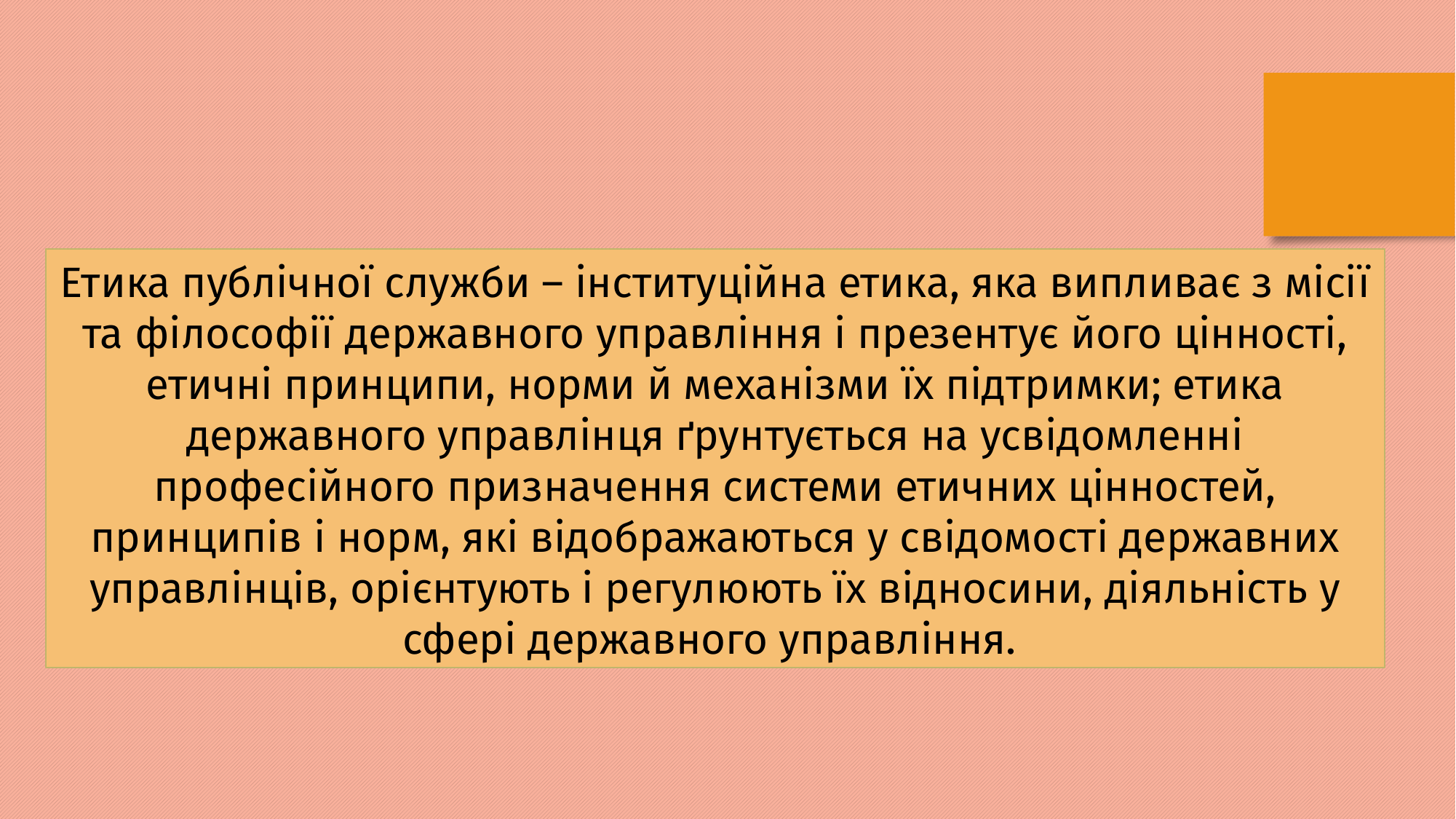

Етика публічної служби – інституційна етика, яка випливає з місії та філософії державного управління і презентує його цінності, етичні принципи, норми й механізми їх підтримки; етика державного управлінця ґрунтується на усвідомленні професійного призначення системи етичних цінностей, принципів і норм, які відображаються у свідомості державних управлінців, орієнтують і регулюють їх відносини, діяльність у сфері державного управління.